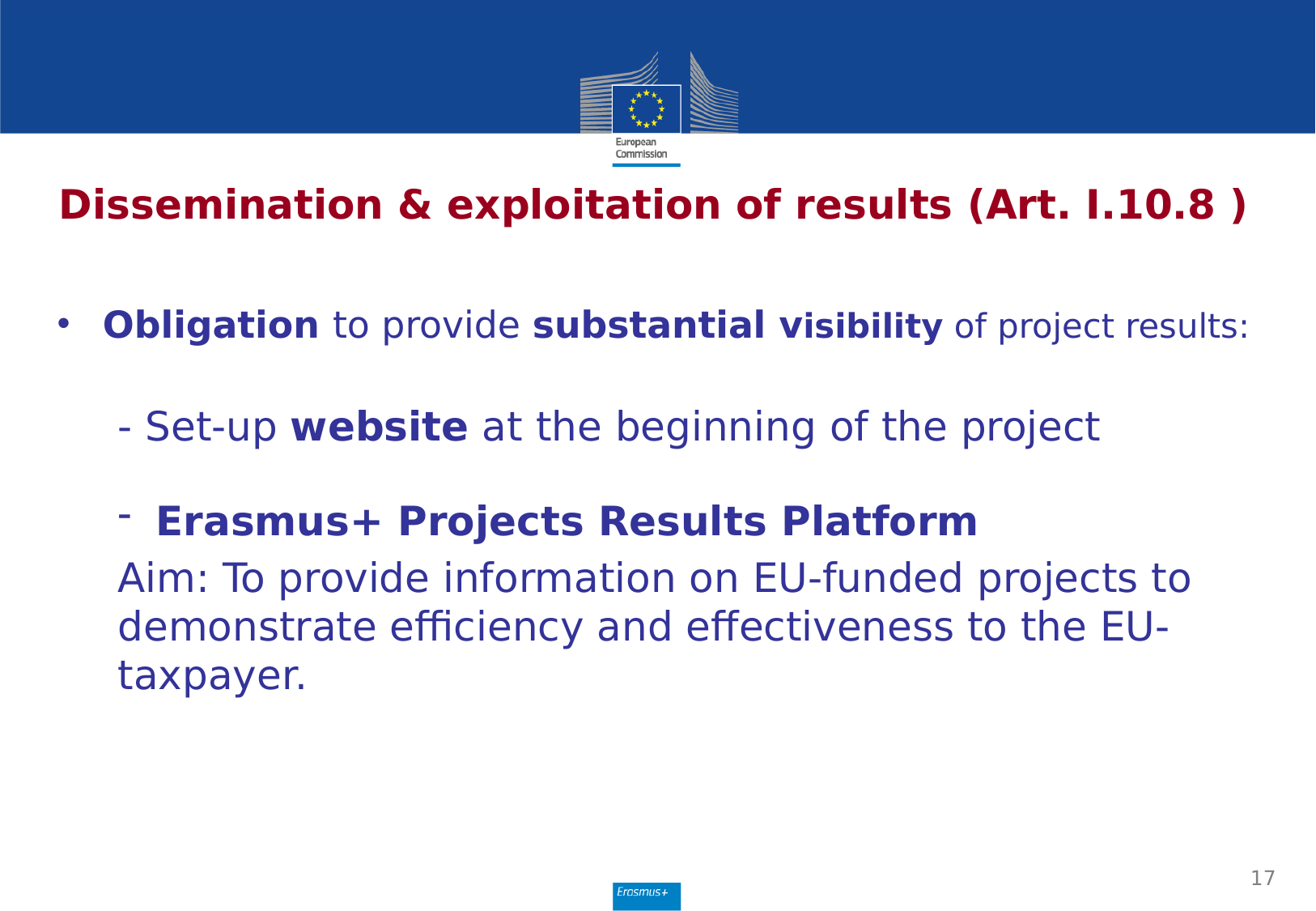

# Dissemination & exploitation of results (Art. I.10.8 )

Obligation to provide substantial visibility of project results:

- Set-up website at the beginning of the project

Erasmus+ Projects Results Platform
Aim: To provide information on EU-funded projects to demonstrate efficiency and effectiveness to the EU-taxpayer.

17